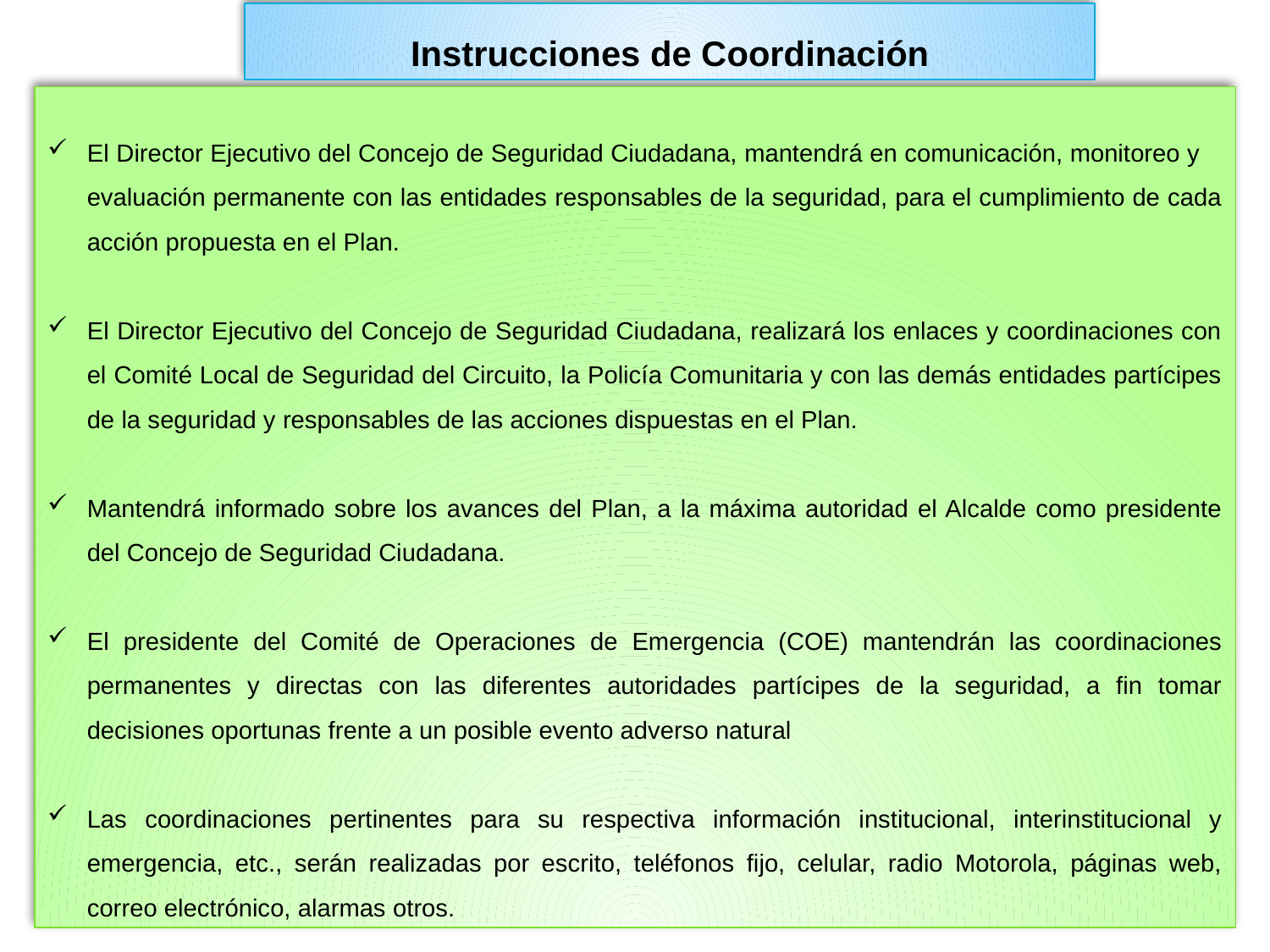

Instrucciones de Coordinación

El Director Ejecutivo del Concejo de Seguridad Ciudadana, mantendrá en comunicación, monitoreo y    evaluación permanente con las entidades responsables de la seguridad, para el cumplimiento de cada acción propuesta en el Plan.

El Director Ejecutivo del Concejo de Seguridad Ciudadana, realizará los enlaces y coordinaciones con el Comité Local de Seguridad del Circuito, la Policía Comunitaria y con las demás entidades partícipes de la seguridad y responsables de las acciones dispuestas en el Plan.

Mantendrá informado sobre los avances del Plan, a la máxima autoridad el Alcalde como presidente del Concejo de Seguridad Ciudadana.

El presidente del Comité de Operaciones de Emergencia (COE) mantendrán las coordinaciones permanentes y directas con las diferentes autoridades partícipes de la seguridad, a fin tomar decisiones oportunas frente a un posible evento adverso natural

Las coordinaciones pertinentes para su respectiva información institucional, interinstitucional y emergencia, etc., serán realizadas por escrito, teléfonos fijo, celular, radio Motorola, páginas web, correo electrónico, alarmas otros.